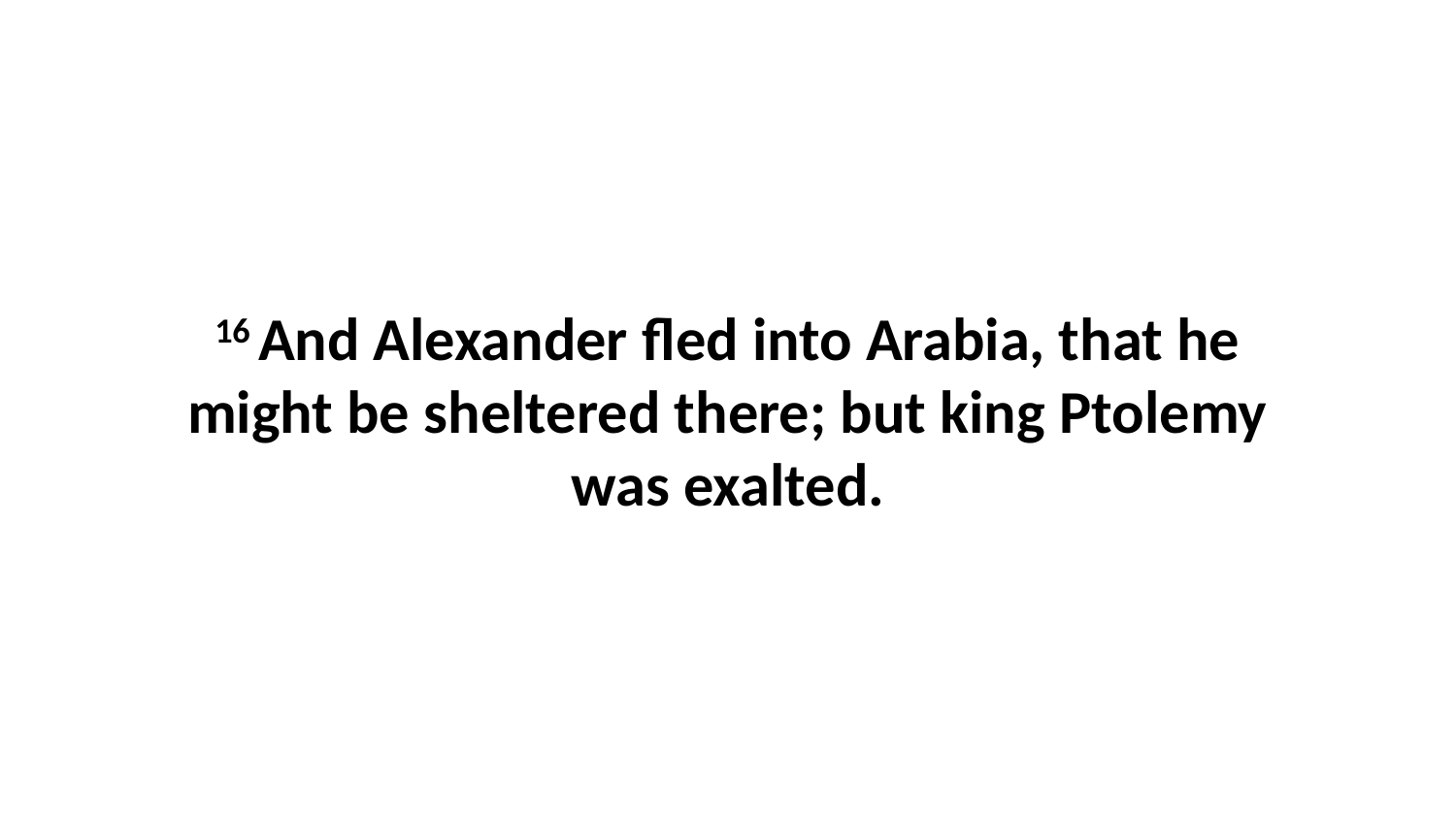

16 And Alexander fled into Arabia, that he might be sheltered there; but king Ptolemy was exalted.